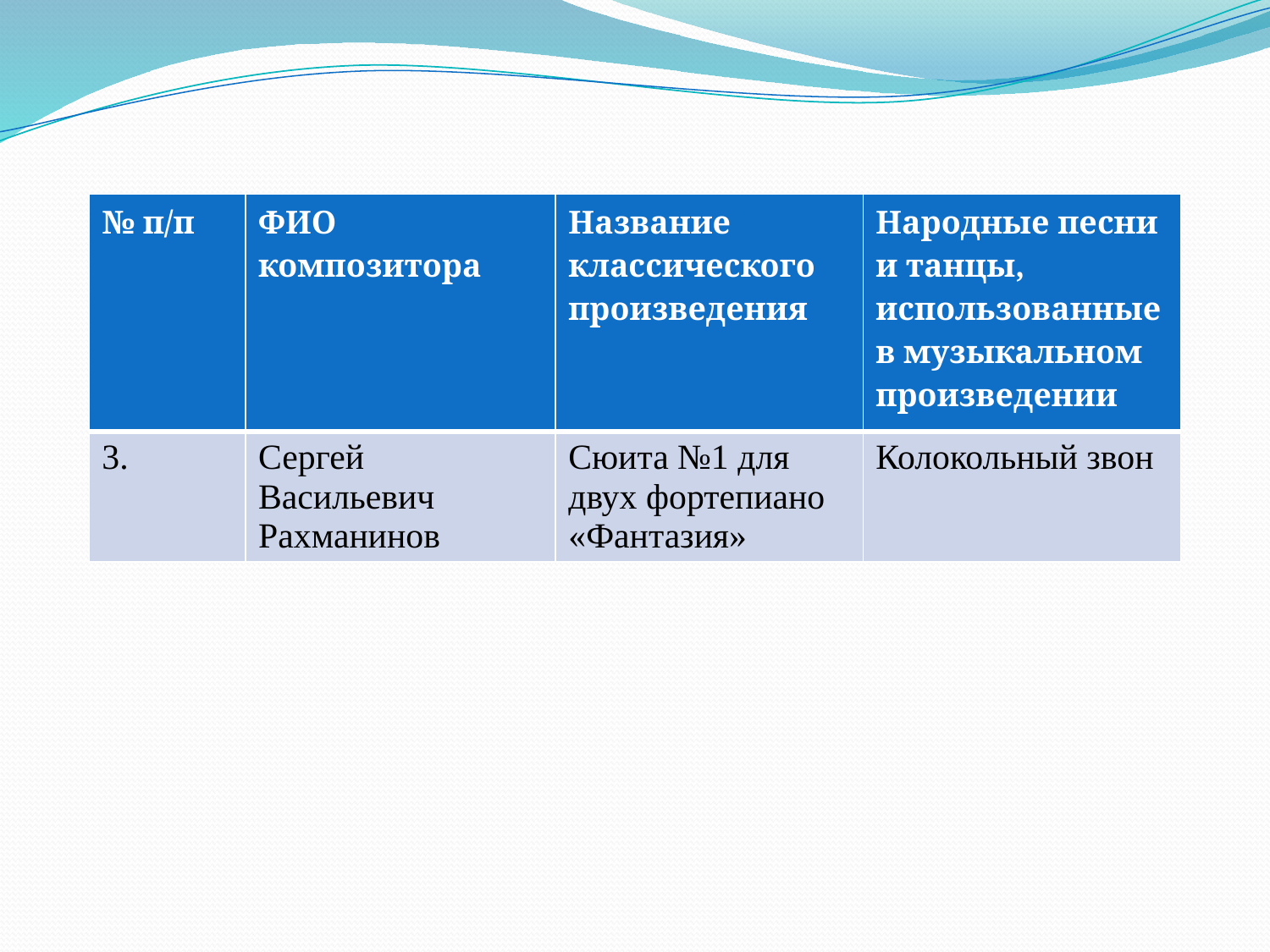

| № п/п | ФИО композитора | Название классического произведения | Народные песни и танцы, использованные в музыкальном произведении |
| --- | --- | --- | --- |
| 3. | Сергей Васильевич Рахманинов | Сюита №1 для двух фортепиано «Фантазия» | Колокольный звон |